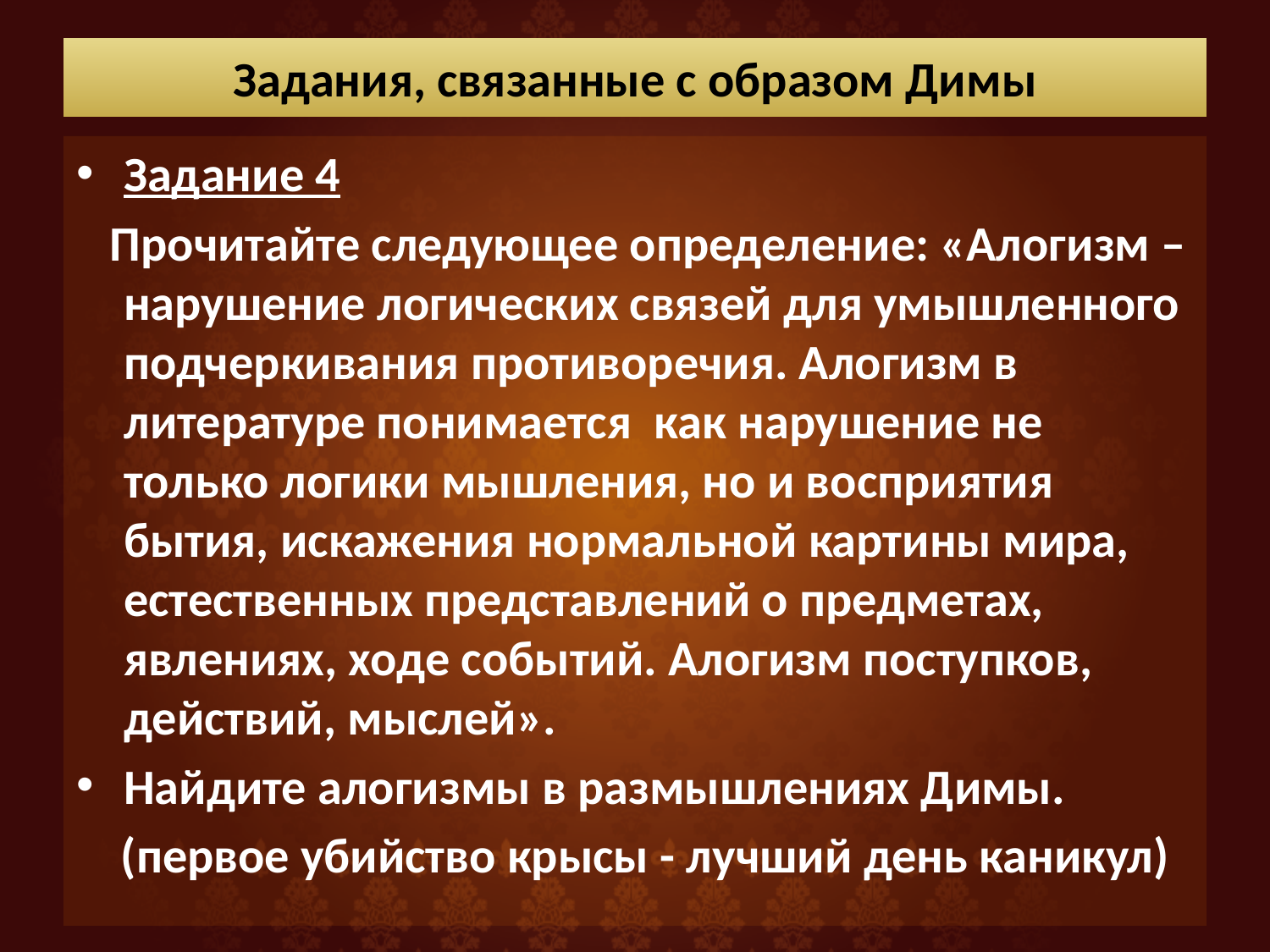

# Задания, связанные с образом Димы
Задание 4
   Прочитайте следующее определение: «Алогизм – нарушение логических связей для умышленного подчеркивания противоречия. Алогизм в литературе понимается  как нарушение не только логики мышления, но и восприятия бытия, искажения нормальной картины мира, естественных представлений о предметах, явлениях, ходе событий. Алогизм поступков, действий, мыслей».
Найдите алогизмы в размышлениях Димы.
    (первое убийство крысы - лучший день каникул)